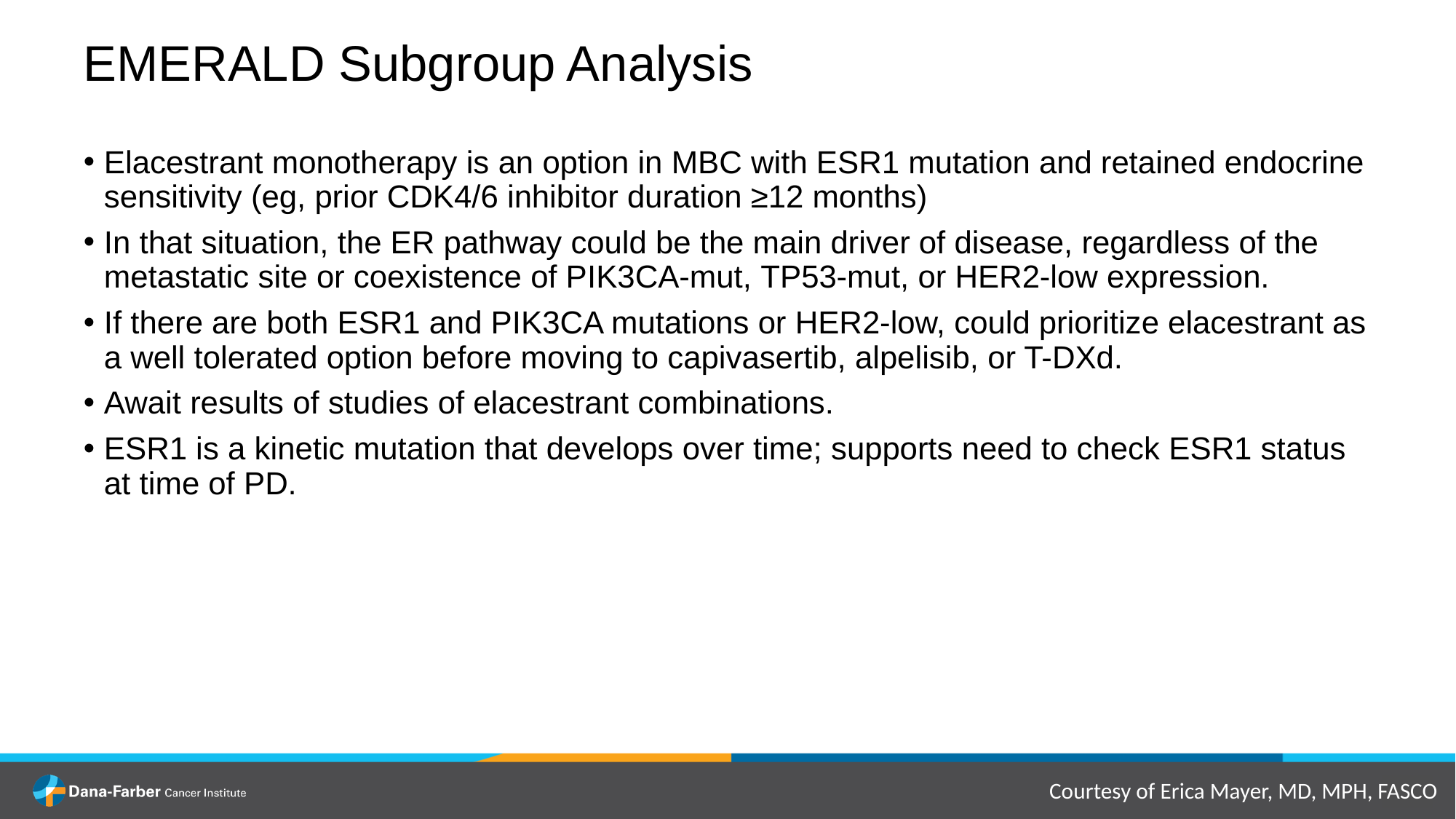

# EMERALD Subgroup Analysis
Elacestrant monotherapy is an option in MBC with ESR1 mutation and retained endocrine sensitivity (eg, prior CDK4/6 inhibitor duration ≥12 months)
In that situation, the ER pathway could be the main driver of disease, regardless of the metastatic site or coexistence of PIK3CA-mut, TP53-mut, or HER2-low expression.
If there are both ESR1 and PIK3CA mutations or HER2-low, could prioritize elacestrant as a well tolerated option before moving to capivasertib, alpelisib, or T-DXd.
Await results of studies of elacestrant combinations.
ESR1 is a kinetic mutation that develops over time; supports need to check ESR1 status at time of PD.

Courtesy of Erica Mayer, MD, MPH, FASCO